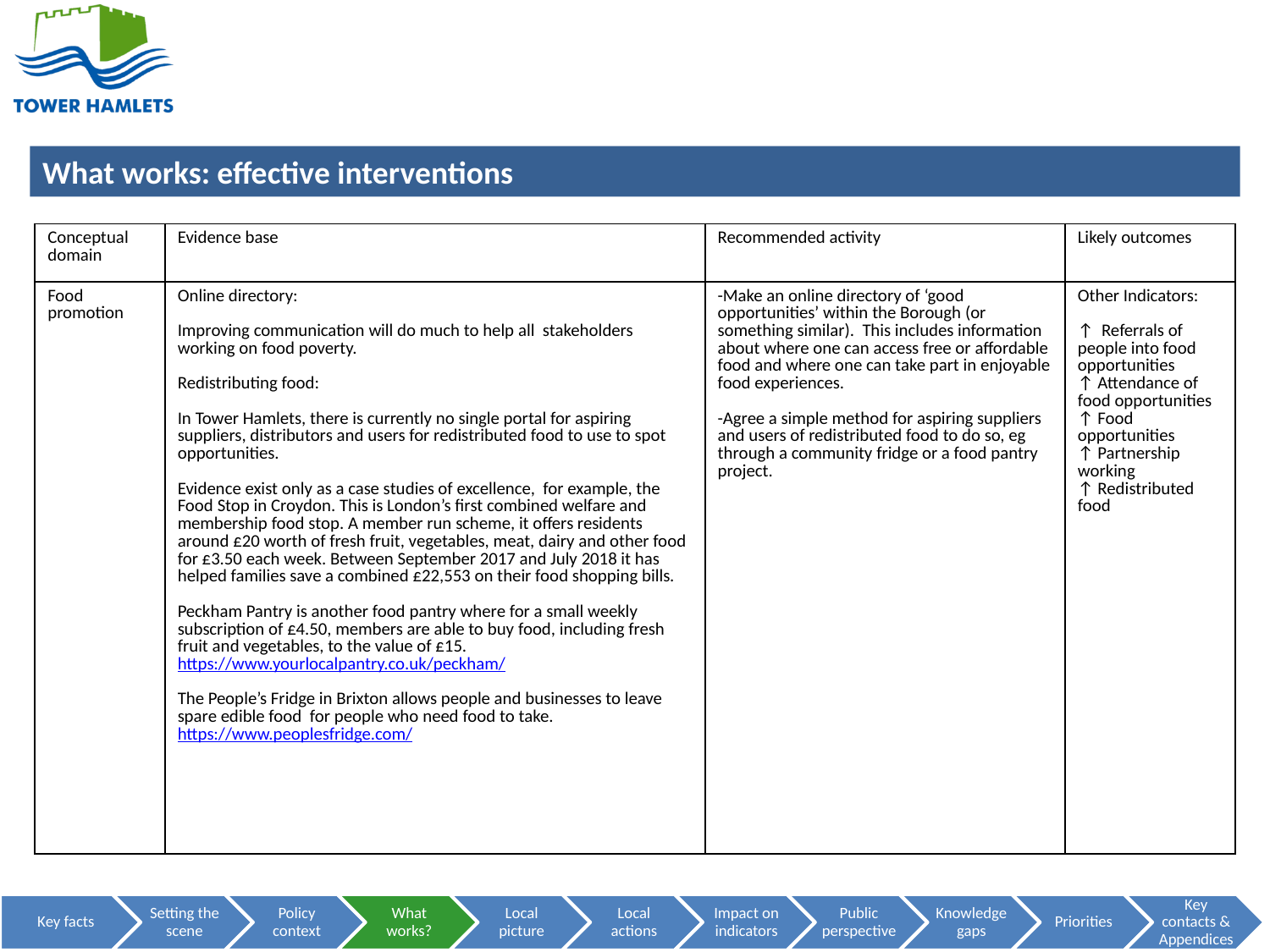

LOCAL ONLINE RESOURCES CAN HELP PEOPLE ACCESS BETTER FOOD
| Conceptual domain | Evidence base | Recommended activity | Likely outcomes |
| --- | --- | --- | --- |
| Food promotion | Online directory: Improving communication will do much to help all stakeholders working on food poverty. Redistributing food: In Tower Hamlets, there is currently no single portal for aspiring suppliers, distributors and users for redistributed food to use to spot opportunities. Evidence exist only as a case studies of excellence, for example, the Food Stop in Croydon. This is London’s first combined welfare and membership food stop. A member run scheme, it offers residents around £20 worth of fresh fruit, vegetables, meat, dairy and other food for £3.50 each week. Between September 2017 and July 2018 it has helped families save a combined £22,553 on their food shopping bills. Peckham Pantry is another food pantry where for a small weekly subscription of £4.50, members are able to buy food, including fresh fruit and vegetables, to the value of £15. https://www.yourlocalpantry.co.uk/peckham/ The People’s Fridge in Brixton allows people and businesses to leave spare edible food for people who need food to take. https://www.peoplesfridge.com/ | -Make an online directory of ‘good opportunities’ within the Borough (or something similar). This includes information about where one can access free or affordable food and where one can take part in enjoyable food experiences. -Agree a simple method for aspiring suppliers and users of redistributed food to do so, eg through a community fridge or a food pantry project. | Other Indicators: ↑ Referrals of people into food opportunities ↑ Attendance of food opportunities ↑ Food opportunities ↑ Partnership working ↑ Redistributed food |